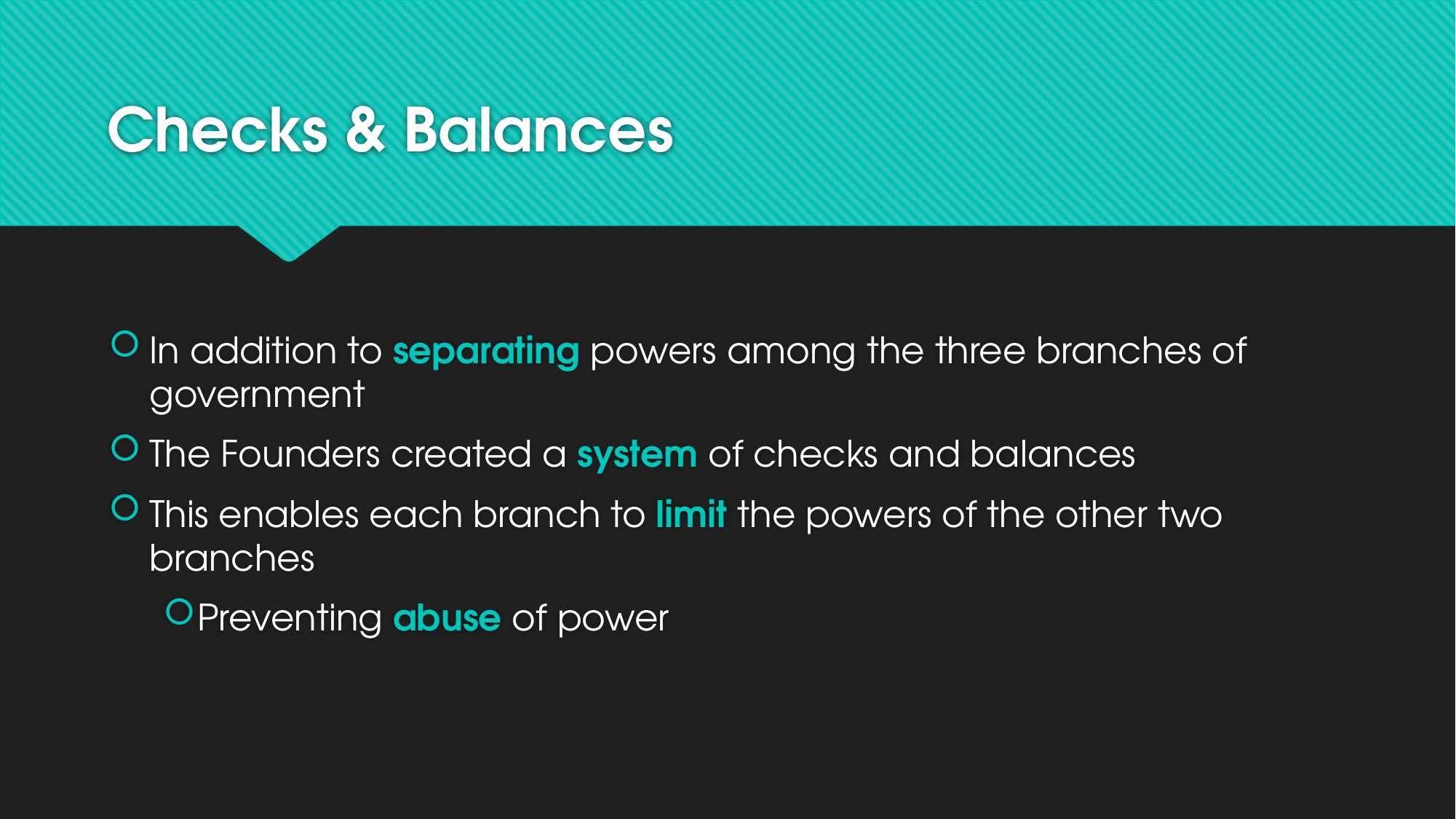

# Checks & Balances
In addition to separating powers among the three branches of government
The Founders created a system of checks and balances
This enables each branch to limit the powers of the other two branches
Preventing abuse of power